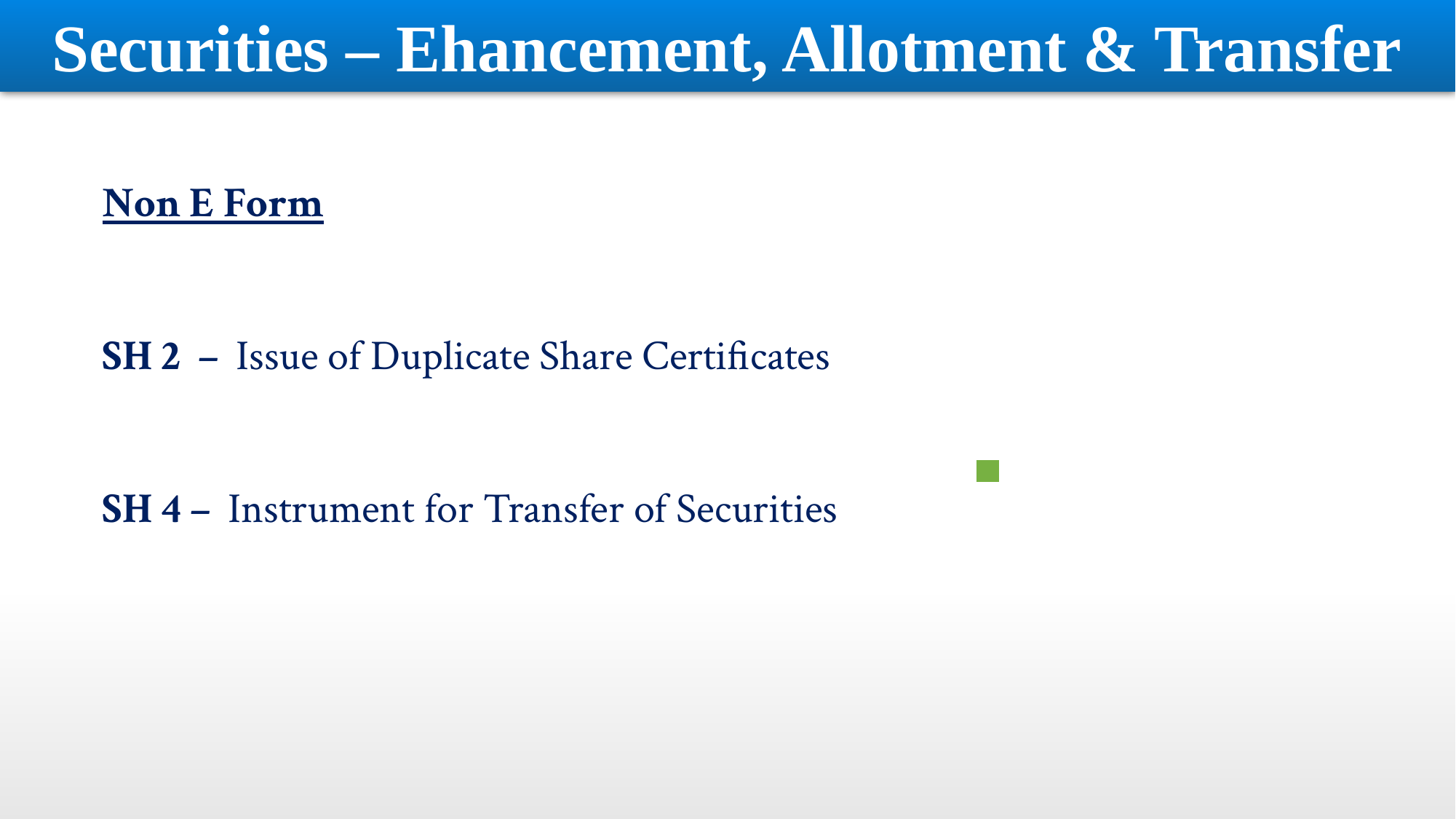

Securities – Ehancement, Allotment & Transfer
Non E Form

SH 2  –  Issue of Duplicate Share Certificates

SH 4 –  Instrument for Transfer of Securities

|  |
| --- |